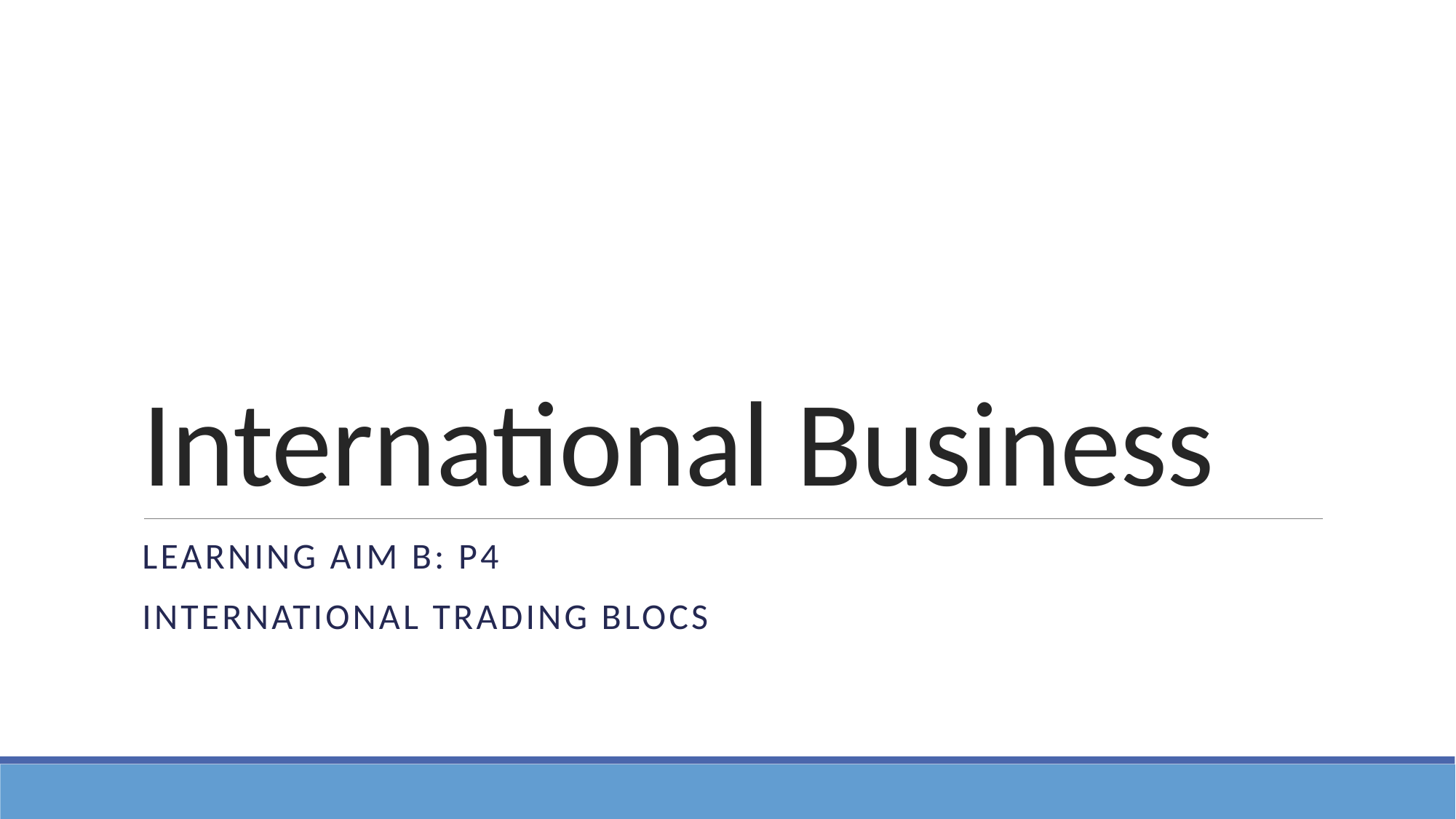

# International Business
Learning Aim B: P4
International Trading blocs